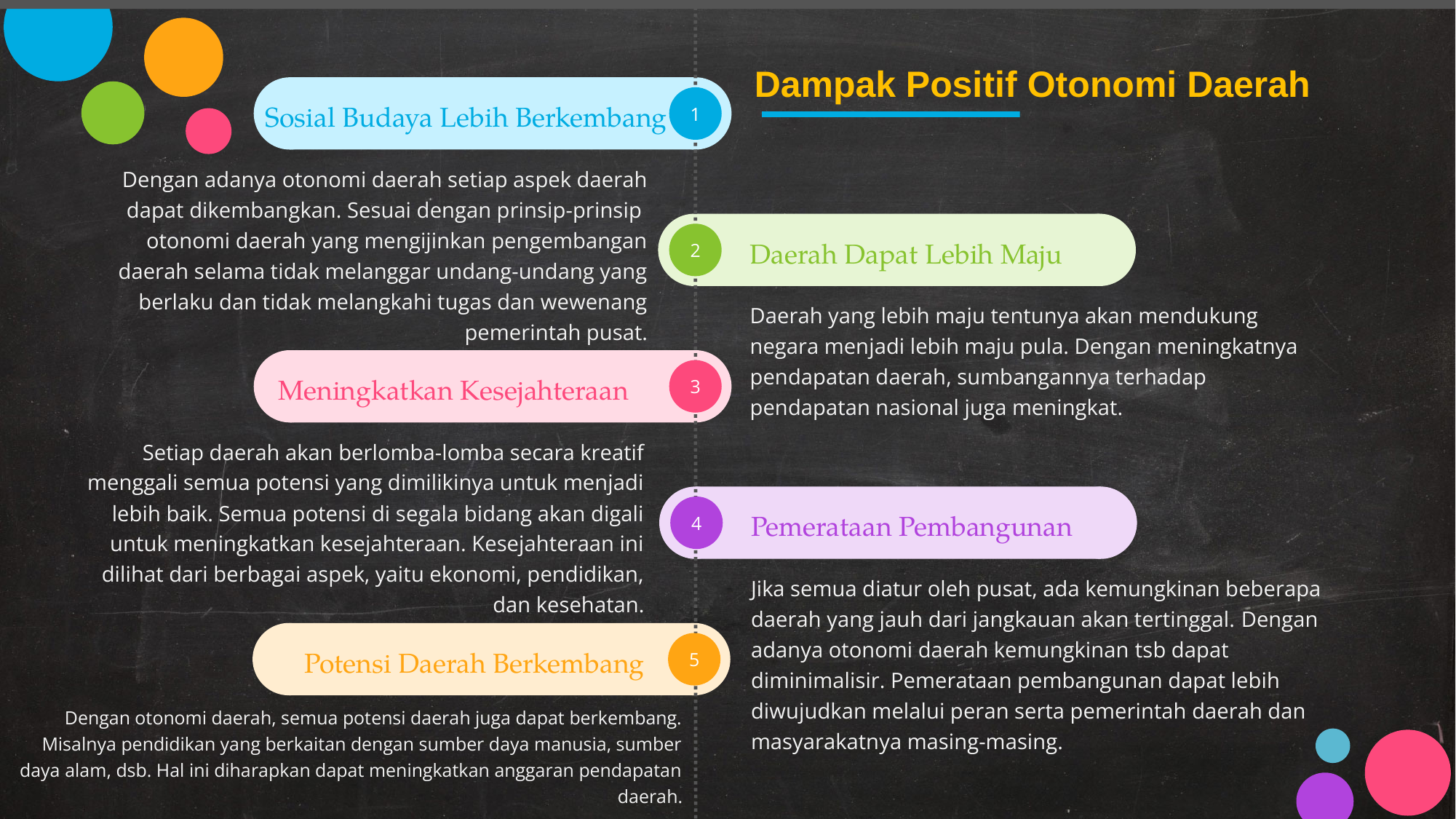

# Dampak Positif Otonomi Daerah
Sosial Budaya Lebih Berkembang
Dengan adanya otonomi daerah setiap aspek daerah dapat dikembangkan. Sesuai dengan prinsip-prinsip  otonomi daerah yang mengijinkan pengembangan daerah selama tidak melanggar undang-undang yang berlaku dan tidak melangkahi tugas dan wewenang pemerintah pusat.
Daerah Dapat Lebih Maju
Daerah yang lebih maju tentunya akan mendukung negara menjadi lebih maju pula. Dengan meningkatnya pendapatan daerah, sumbangannya terhadap pendapatan nasional juga meningkat.
Meningkatkan Kesejahteraan
Setiap daerah akan berlomba-lomba secara kreatif menggali semua potensi yang dimilikinya untuk menjadi lebih baik. Semua potensi di segala bidang akan digali untuk meningkatkan kesejahteraan. Kesejahteraan ini dilihat dari berbagai aspek, yaitu ekonomi, pendidikan, dan kesehatan.
Pemerataan Pembangunan
Jika semua diatur oleh pusat, ada kemungkinan beberapa daerah yang jauh dari jangkauan akan tertinggal. Dengan adanya otonomi daerah kemungkinan tsb dapat diminimalisir. Pemerataan pembangunan dapat lebih diwujudkan melalui peran serta pemerintah daerah dan masyarakatnya masing-masing.
Potensi Daerah Berkembang
Dengan otonomi daerah, semua potensi daerah juga dapat berkembang. Misalnya pendidikan yang berkaitan dengan sumber daya manusia, sumber daya alam, dsb. Hal ini diharapkan dapat meningkatkan anggaran pendapatan daerah.